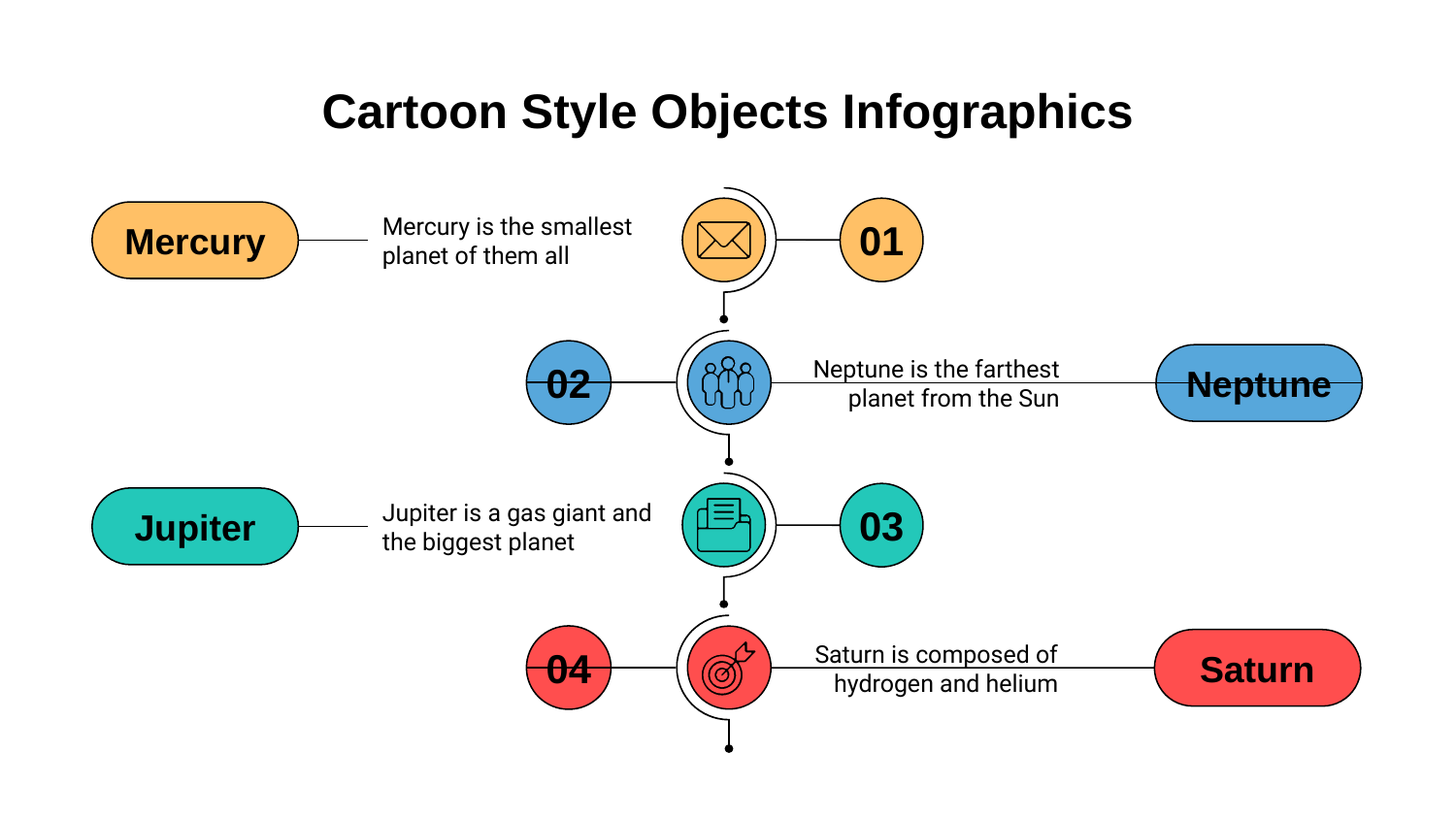

# Cartoon Style Objects Infographics

Mercury
Mercury is the smallest planet of them all

01

Neptune
Neptune is the farthest planet from the Sun

02

Jupiter

Jupiter is a gas giant and the biggest planet
03

Saturn
Saturn is composed of hydrogen and helium

04